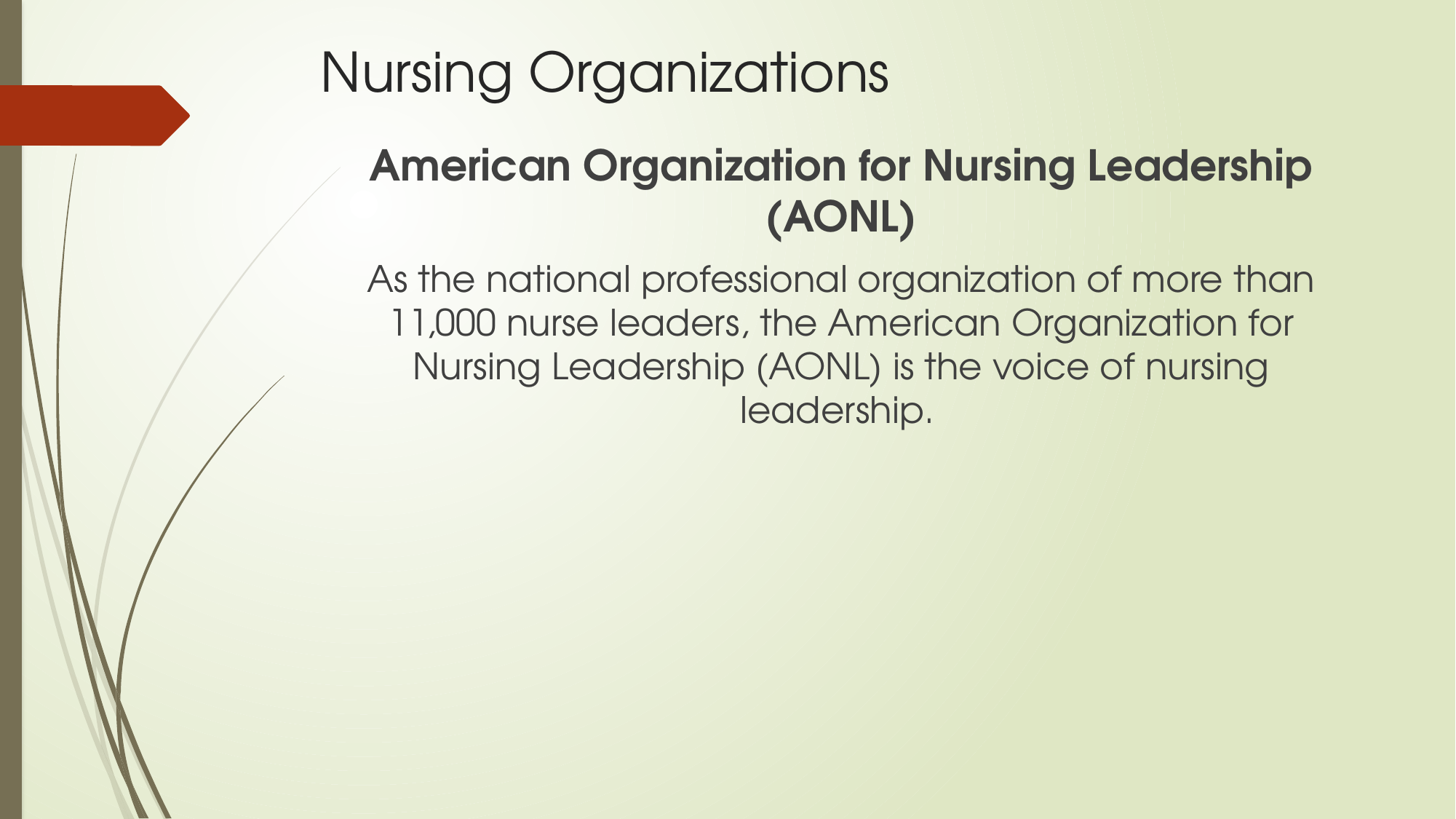

# Nursing Organizations
American Organization for Nursing Leadership (AONL)
As the national professional organization of more than 11,000 nurse leaders, the American Organization for Nursing Leadership (AONL) is the voice of nursing leadership.